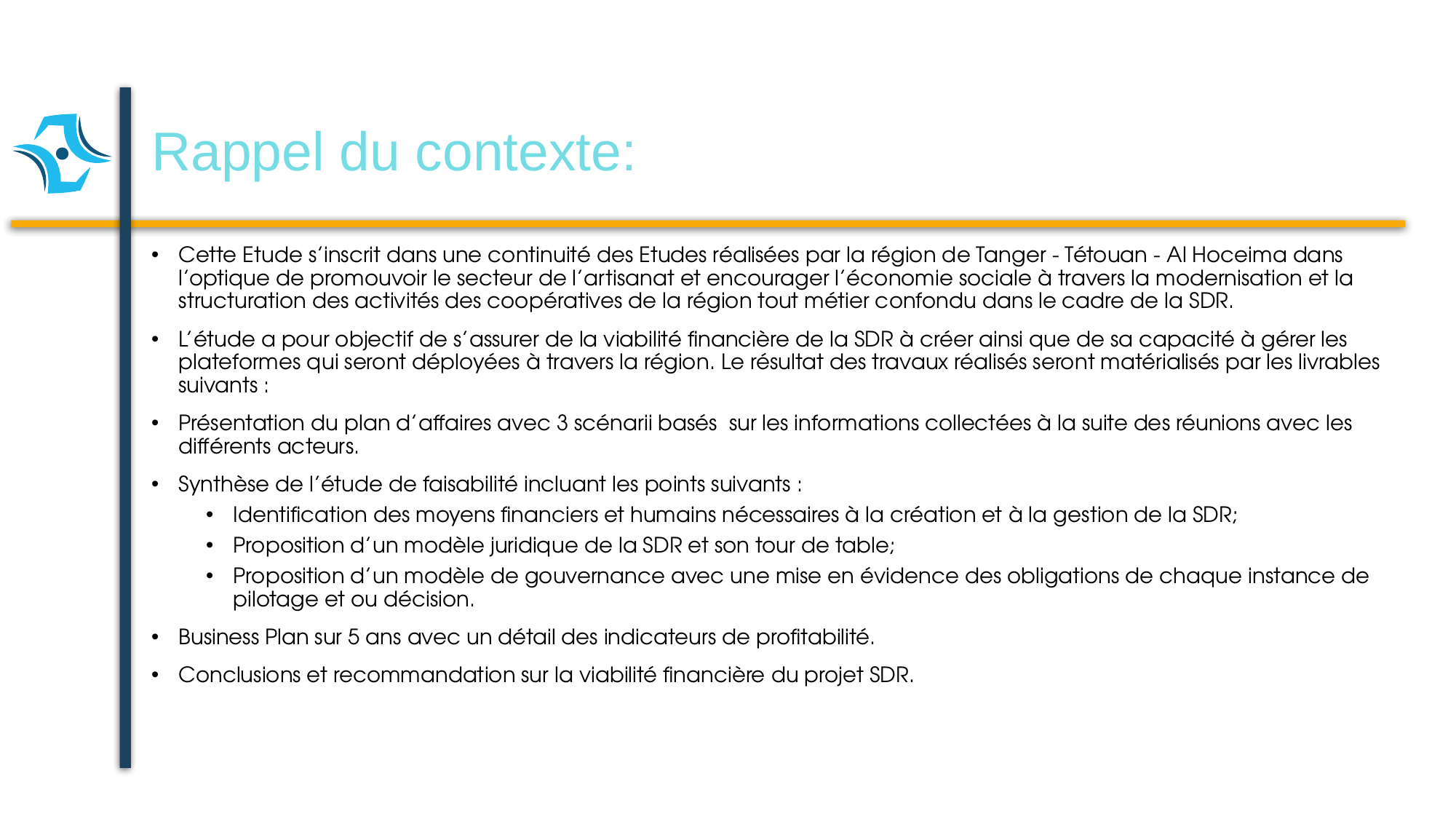

# Rappel du contexte:
Cette Etude s’inscrit dans une continuité des Etudes réalisées par la région de Tanger - Tétouan - Al Hoceima dans l’optique de promouvoir le secteur de l’artisanat et encourager l’économie sociale à travers la modernisation et la structuration des activités des coopératives de la région tout métier confondu dans le cadre de la SDR.
L’étude a pour objectif de s’assurer de la viabilité financière de la SDR à créer ainsi que de sa capacité à gérer les plateformes qui seront déployées à travers la région. Le résultat des travaux réalisés seront matérialisés par les livrables suivants :
Présentation du plan d’affaires avec 3 scénarii basés  sur les informations collectées à la suite des réunions avec les différents acteurs.
Synthèse de l’étude de faisabilité incluant les points suivants :
Identification des moyens financiers et humains nécessaires à la création et à la gestion de la SDR;
Proposition d’un modèle juridique de la SDR et son tour de table;
Proposition d’un modèle de gouvernance avec une mise en évidence des obligations de chaque instance de pilotage et ou décision.
Business Plan sur 5 ans avec un détail des indicateurs de profitabilité.
Conclusions et recommandation sur la viabilité financière du projet SDR.